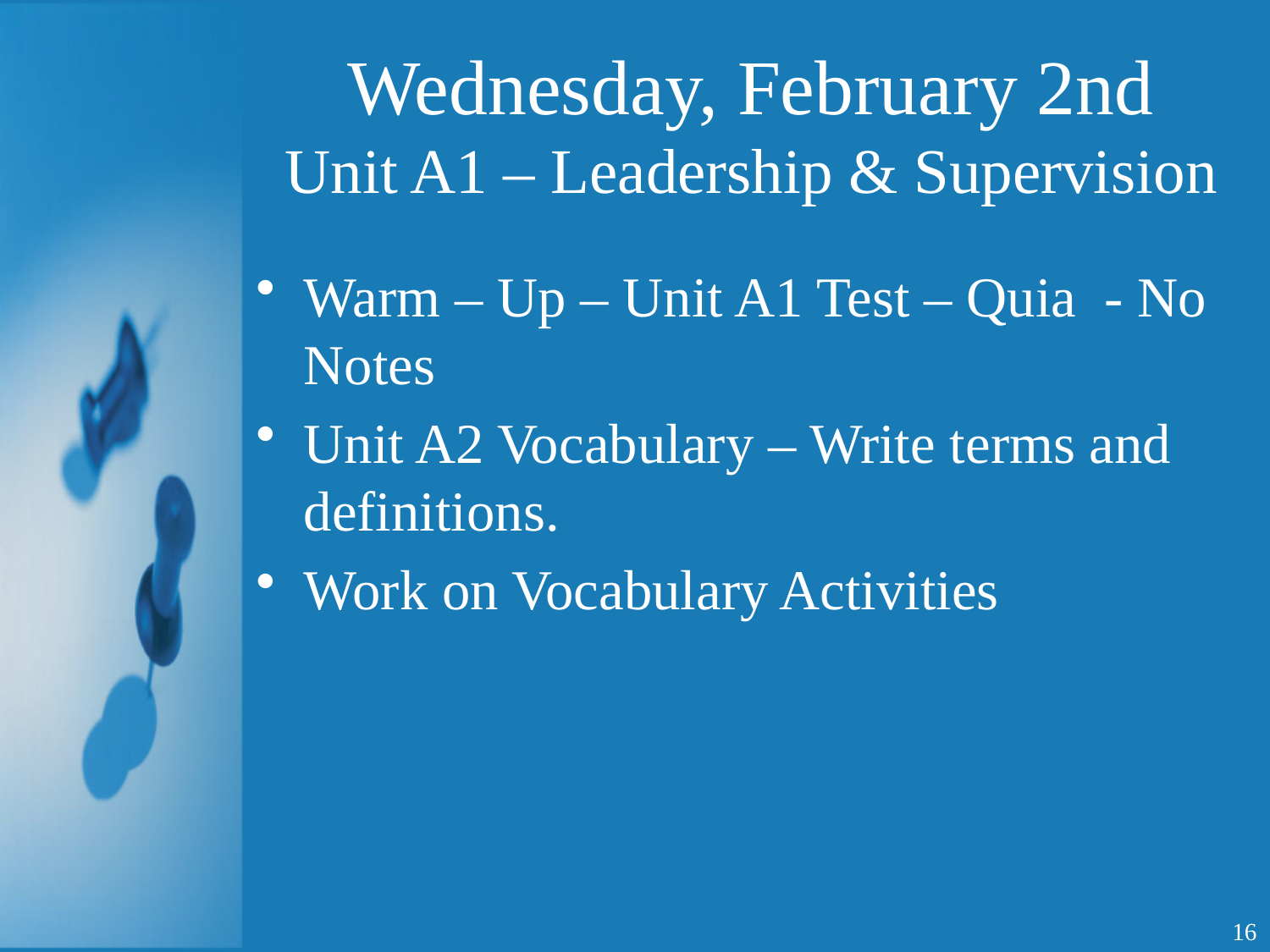

# Wednesday, February 2nd Unit A1 – Leadership & Supervision
Warm – Up – Unit A1 Test – Quia  - No Notes
Unit A2 Vocabulary – Write terms and definitions.
Work on Vocabulary Activities
16